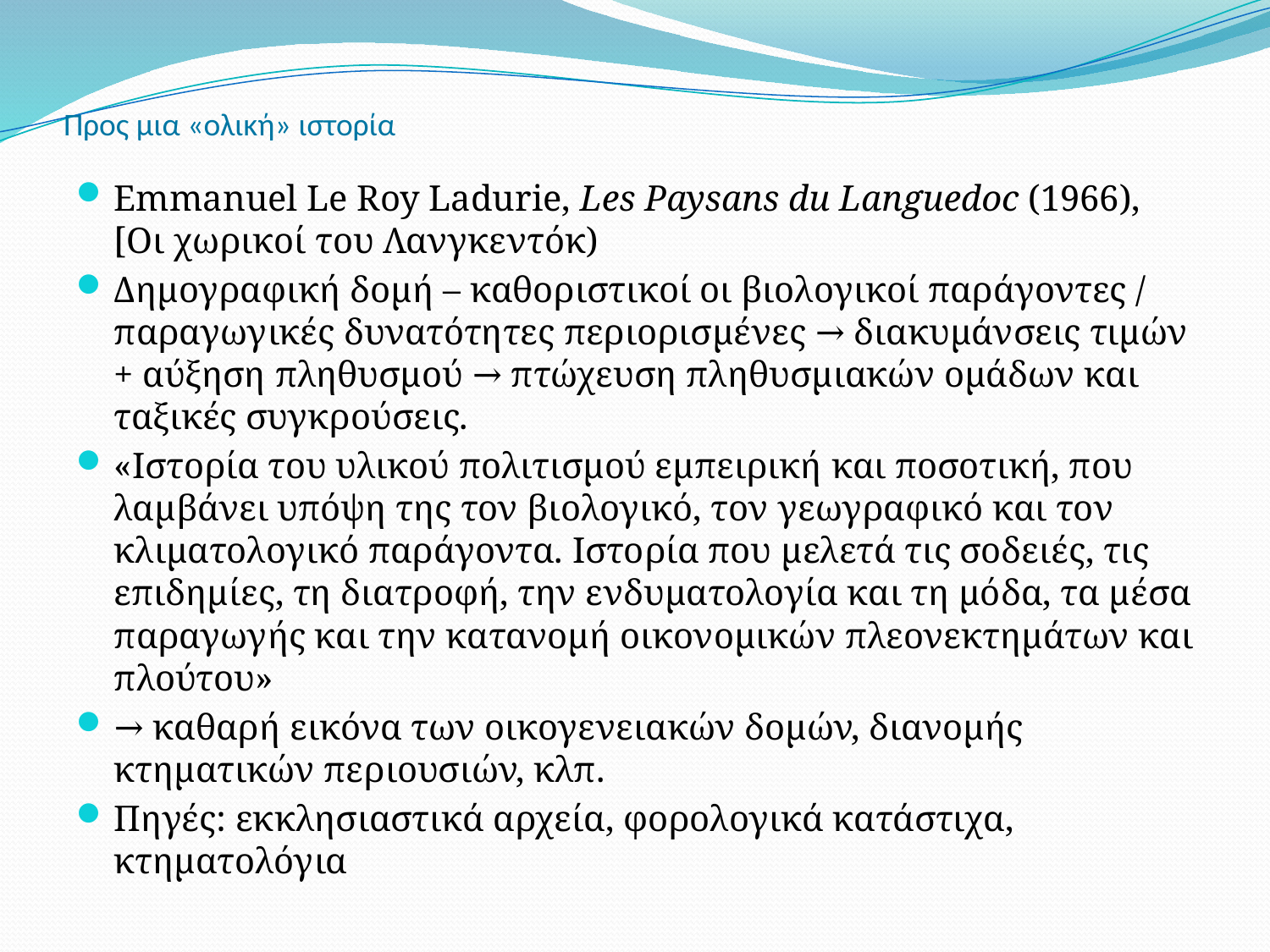

# Προς μια «ολική» ιστορία
Emmanuel Le Roy Ladurie, Les Paysans du Languedoc (1966), [Οι χωρικοί του Λανγκεντόκ)
Δημογραφική δομή – καθοριστικοί οι βιολογικοί παράγοντες / παραγωγικές δυνατότητες περιορισμένες → διακυμάνσεις τιμών + αύξηση πληθυσμού → πτώχευση πληθυσμιακών ομάδων και ταξικές συγκρούσεις.
«Ιστορία του υλικού πολιτισμού εμπειρική και ποσοτική, που λαμβάνει υπόψη της τον βιολογικό, τον γεωγραφικό και τον κλιματολογικό παράγοντα. Ιστορία που μελετά τις σοδειές, τις επιδημίες, τη διατροφή, την ενδυματολογία και τη μόδα, τα μέσα παραγωγής και την κατανομή οικονομικών πλεονεκτημάτων και πλούτου»
→ καθαρή εικόνα των οικογενειακών δομών, διανομής κτηματικών περιουσιών, κλπ.
Πηγές: εκκλησιαστικά αρχεία, φορολογικά κατάστιχα, κτηματολόγια